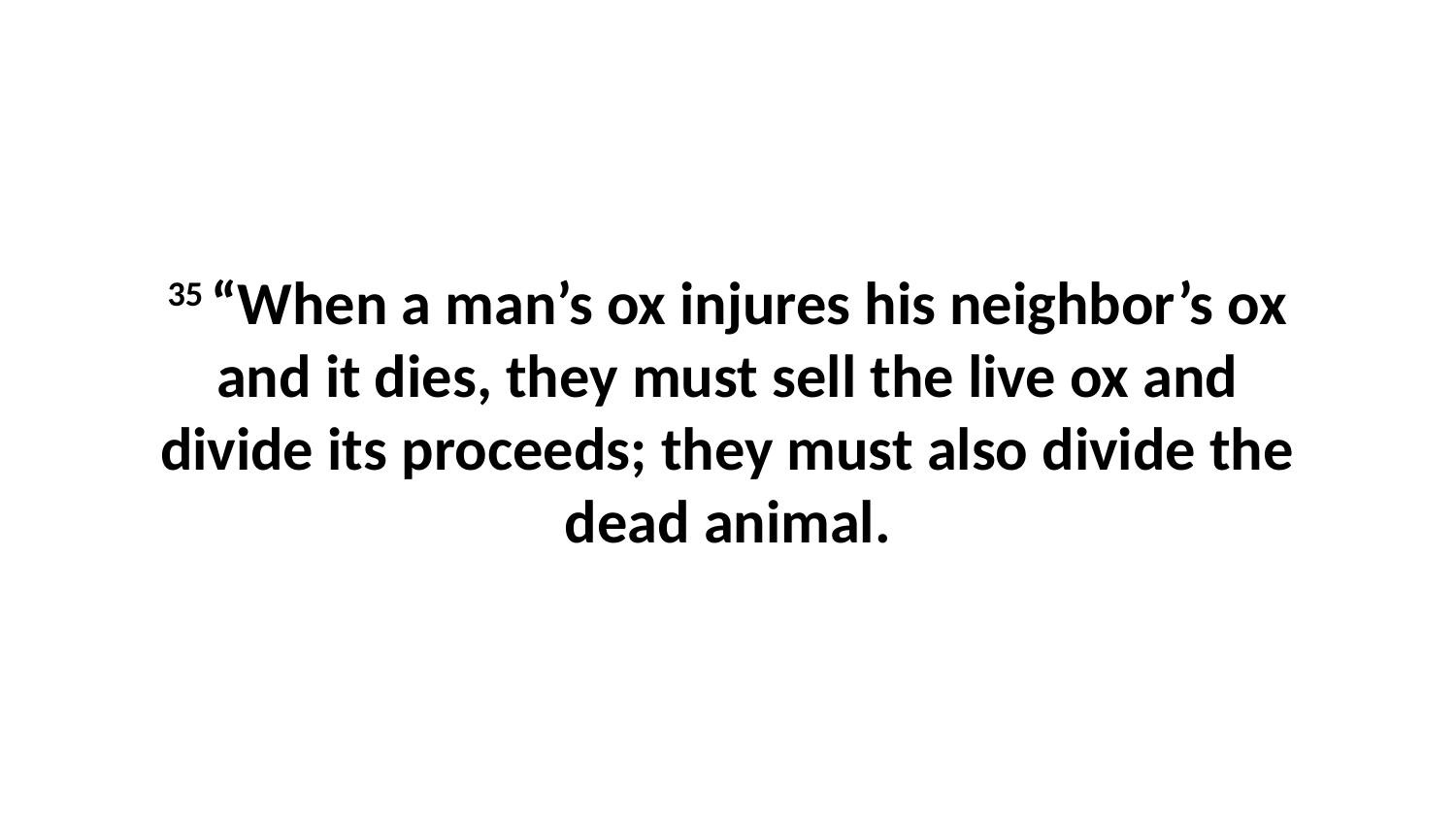

35 “When a man’s ox injures his neighbor’s ox and it dies, they must sell the live ox and divide its proceeds; they must also divide the dead animal.